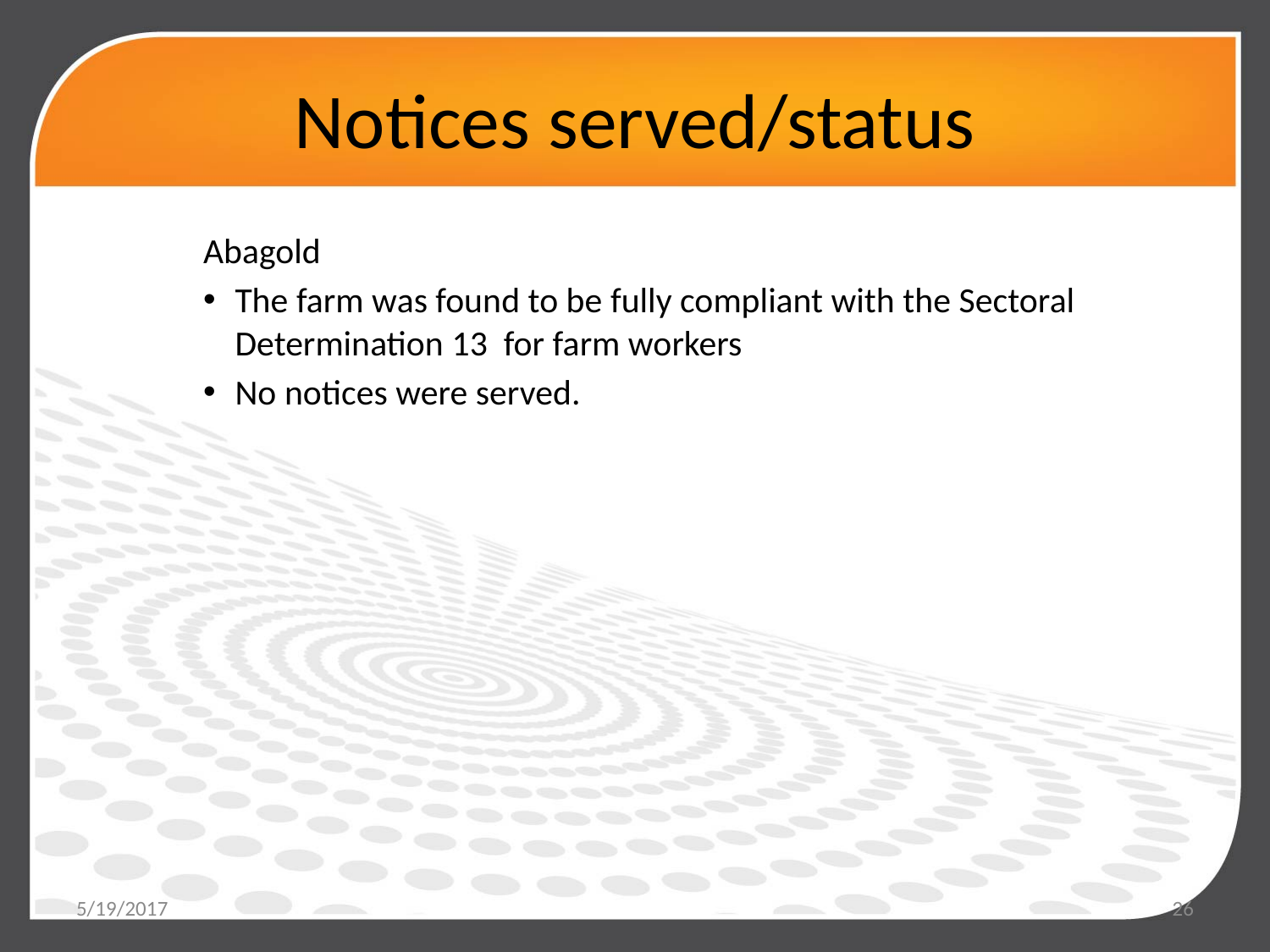

# Notices served/status
Abagold
The farm was found to be fully compliant with the Sectoral Determination 13  for farm workers
No notices were served.

5/19/2017
26